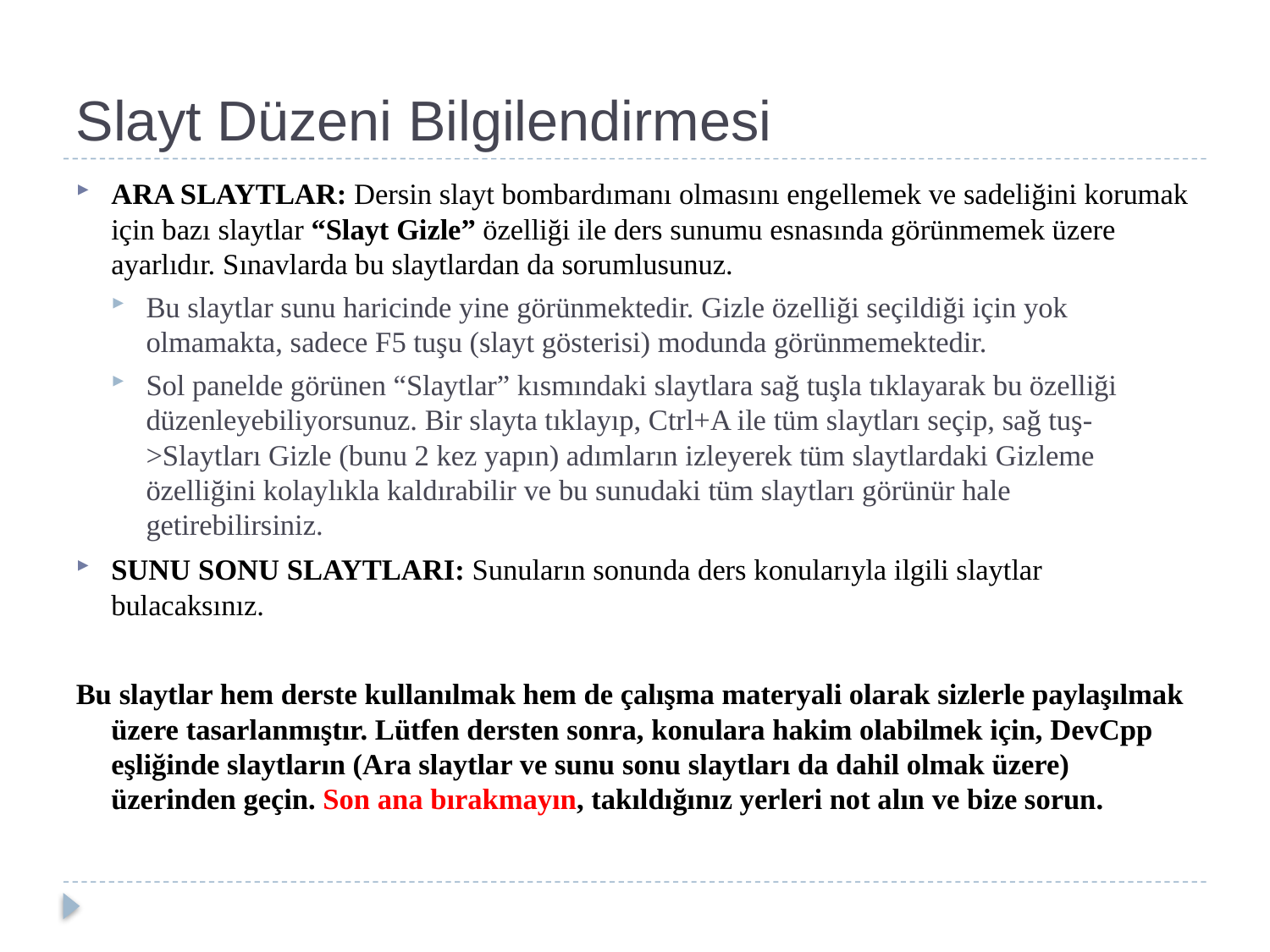

# Slayt Düzeni Bilgilendirmesi
ARA SLAYTLAR: Dersin slayt bombardımanı olmasını engellemek ve sadeliğini korumak için bazı slaytlar “Slayt Gizle” özelliği ile ders sunumu esnasında görünmemek üzere ayarlıdır. Sınavlarda bu slaytlardan da sorumlusunuz.
Bu slaytlar sunu haricinde yine görünmektedir. Gizle özelliği seçildiği için yok olmamakta, sadece F5 tuşu (slayt gösterisi) modunda görünmemektedir.
Sol panelde görünen “Slaytlar” kısmındaki slaytlara sağ tuşla tıklayarak bu özelliği düzenleyebiliyorsunuz. Bir slayta tıklayıp, Ctrl+A ile tüm slaytları seçip, sağ tuş->Slaytları Gizle (bunu 2 kez yapın) adımların izleyerek tüm slaytlardaki Gizleme özelliğini kolaylıkla kaldırabilir ve bu sunudaki tüm slaytları görünür hale getirebilirsiniz.
SUNU SONU SLAYTLARI: Sunuların sonunda ders konularıyla ilgili slaytlar bulacaksınız.

Bu slaytlar hem derste kullanılmak hem de çalışma materyali olarak sizlerle paylaşılmak üzere tasarlanmıştır. Lütfen dersten sonra, konulara hakim olabilmek için, DevCpp eşliğinde slaytların (Ara slaytlar ve sunu sonu slaytları da dahil olmak üzere) üzerinden geçin. Son ana bırakmayın, takıldığınız yerleri not alın ve bize sorun.